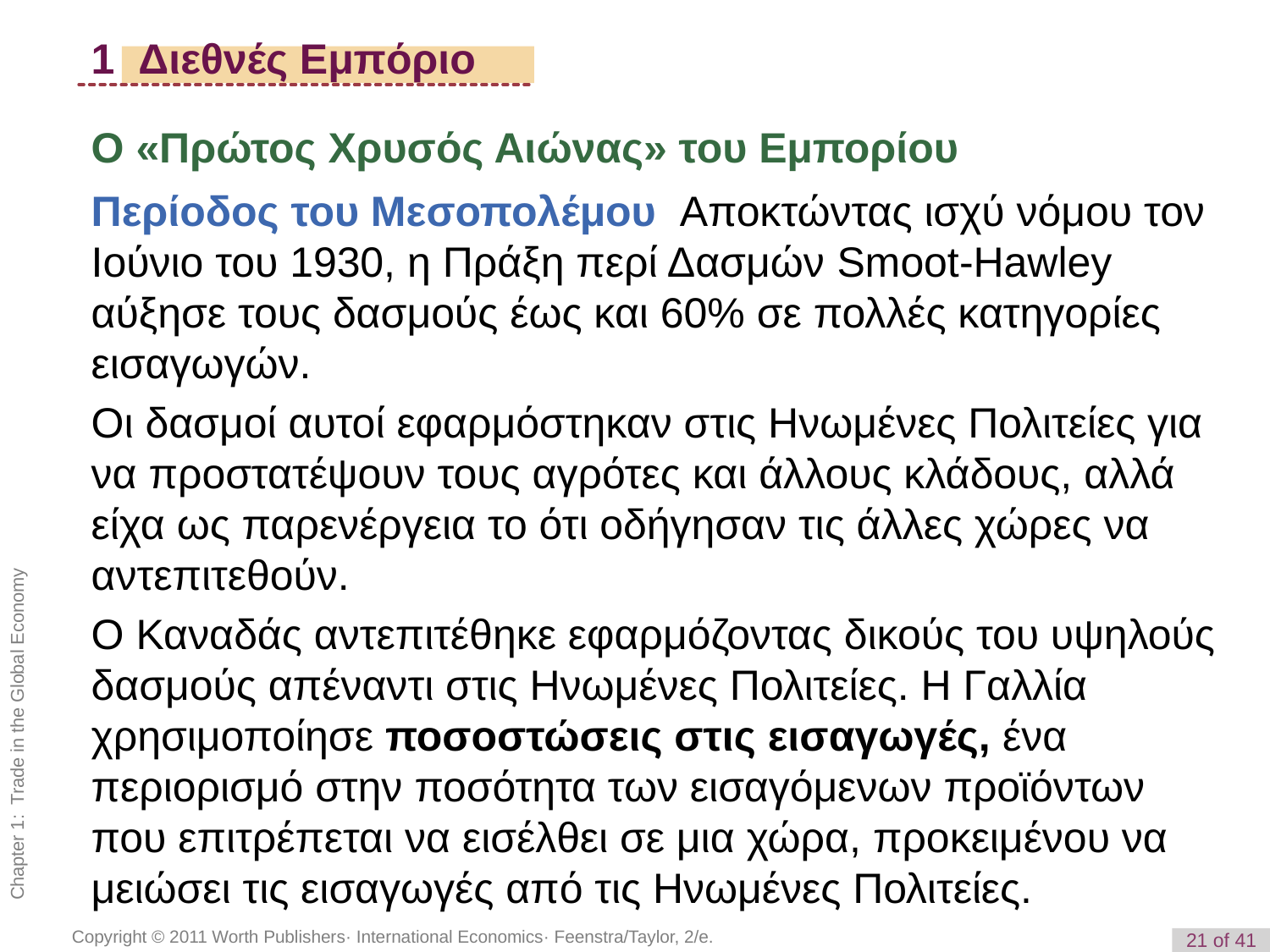

1  Διεθνές Εμπόριο

Ο «Πρώτος Χρυσός Αιώνας» του Εμπορίου
Περίοδος του Μεσοπολέμου  Αποκτώντας ισχύ νόμου τον Ιούνιο του 1930, η Πράξη περί Δασμών Smoot-Hawley αύξησε τους δασμούς έως και 60% σε πολλές κατηγορίες εισαγωγών.
Οι δασμοί αυτοί εφαρμόστηκαν στις Ηνωμένες Πολιτείες για να προστατέψουν τους αγρότες και άλλους κλάδους, αλλά είχα ως παρενέργεια το ότι οδήγησαν τις άλλες χώρες να αντεπιτεθούν.
Ο Καναδάς αντεπιτέθηκε εφαρμόζοντας δικούς του υψηλούς δασμούς απέναντι στις Ηνωμένες Πολιτείες. Η Γαλλία χρησιμοποίησε ποσοστώσεις στις εισαγωγές, ένα περιορισμό στην ποσότητα των εισαγόμενων προϊόντων που επιτρέπεται να εισέλθει σε μια χώρα, προκειμένου να μειώσει τις εισαγωγές από τις Ηνωμένες Πολιτείες.